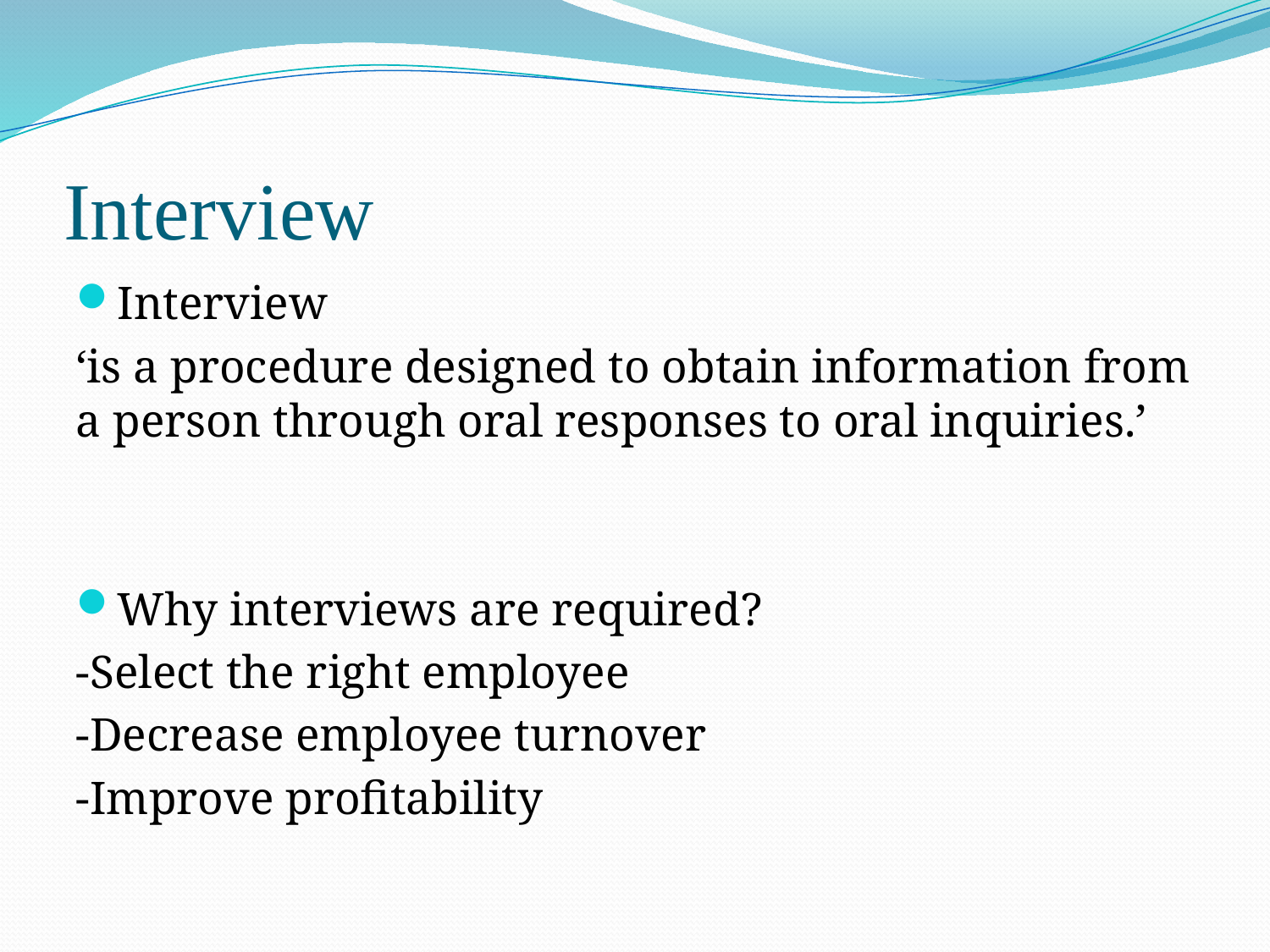

# Interview
Interview
‘is a procedure designed to obtain information from a person through oral responses to oral inquiries.’

Why interviews are required?
-Select the right employee
-Decrease employee turnover
-Improve profitability